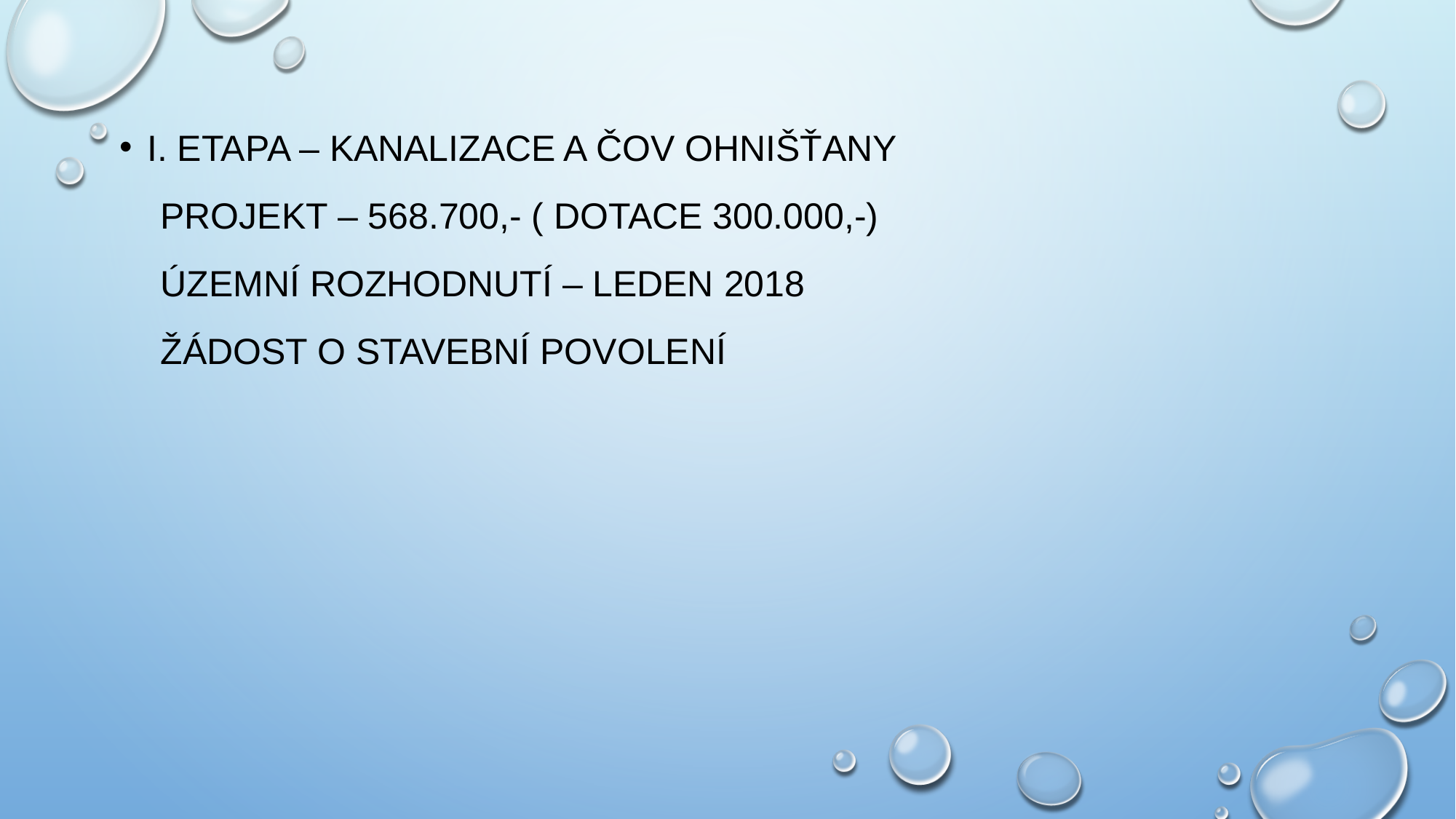

i. etapa – kanalizace a čov ohnišťany
    projekt – 568.700,- ( dotace 300.000,-)
    územní rozhodnutí – leden 2018
    Žádost o stavební povolení